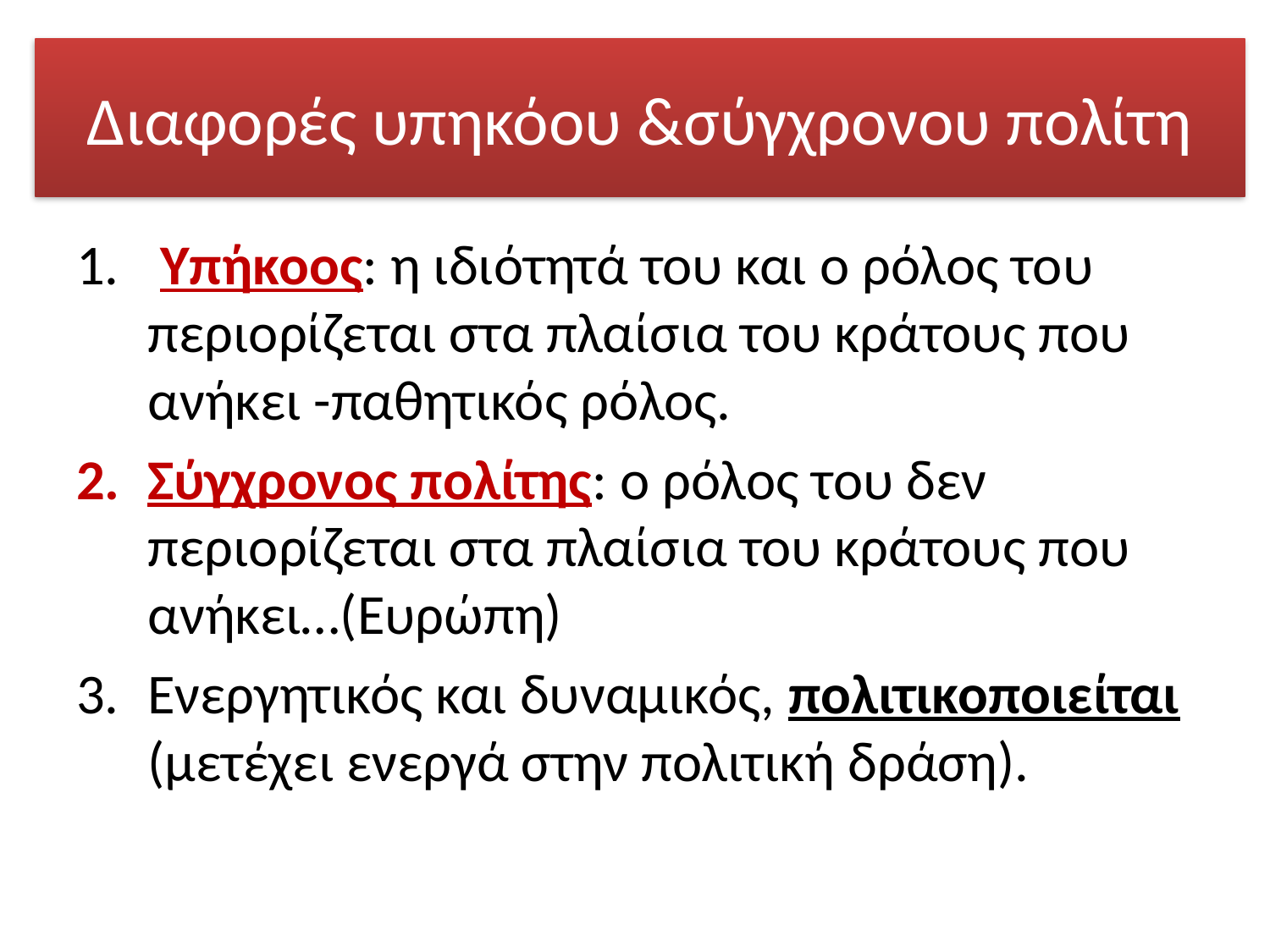

# Διαφορές υπηκόου &σύγχρονου πολίτη
 Υπήκοος: η ιδιότητά του και ο ρόλος του περιορίζεται στα πλαίσια του κράτους που ανήκει -παθητικός ρόλος.
Σύγχρονος πολίτης: ο ρόλος του δεν περιορίζεται στα πλαίσια του κράτους που ανήκει…(Ευρώπη)
Ενεργητικός και δυναμικός, πολιτικοποιείται (μετέχει ενεργά στην πολιτική δράση).